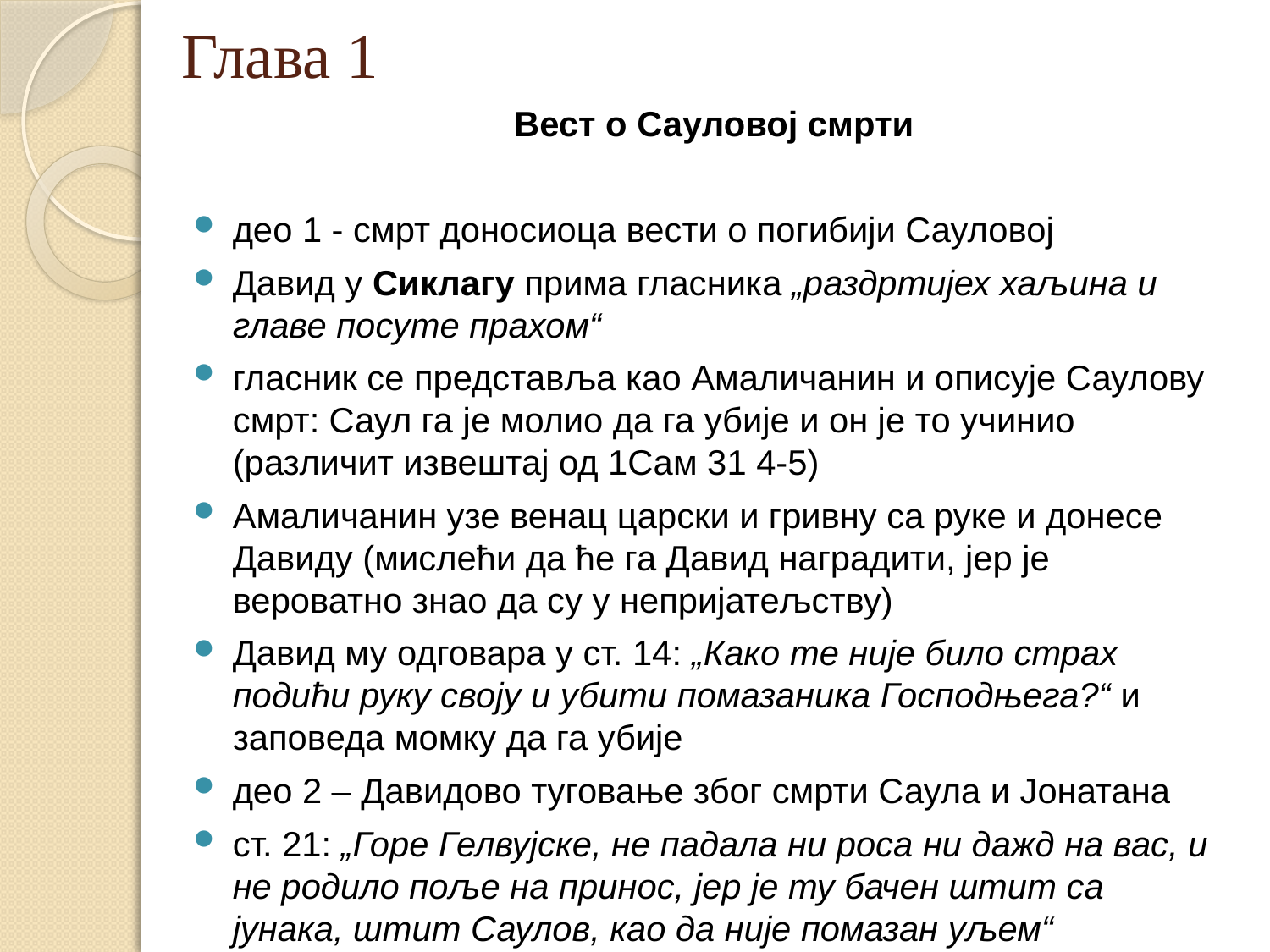

# Глава 1
  Вест о Сауловој смрти

део 1 - смрт доносиоца вести о погибији Сауловој
Давид у Сиклагу прима гласника „раздртијех хаљина и главе посуте прахом“
гласник се представља као Амаличанин и описује Саулову смрт: Саул га је молио да га убије и он је то учинио (различит извештај од 1Сам 31 4-5)
Амаличанин узе венац царски и гривну са руке и донесе Давиду (мислећи да ће га Давид наградити, јер је вероватно знао да су у непријатељству)
Давид му одговара у ст. 14: „Како те није било страх подићи руку своју и убити помазаника Господњега?“ и заповеда момку да га убије
део 2 – Давидово туговање због смрти Саула и Јонатана
ст. 21: „Горе Гелвујске, не падала ни роса ни дажд на вас, и не родило поље на принос, јер је ту бачен штит са јунака, штит Саулов, као да није помазан уљем“